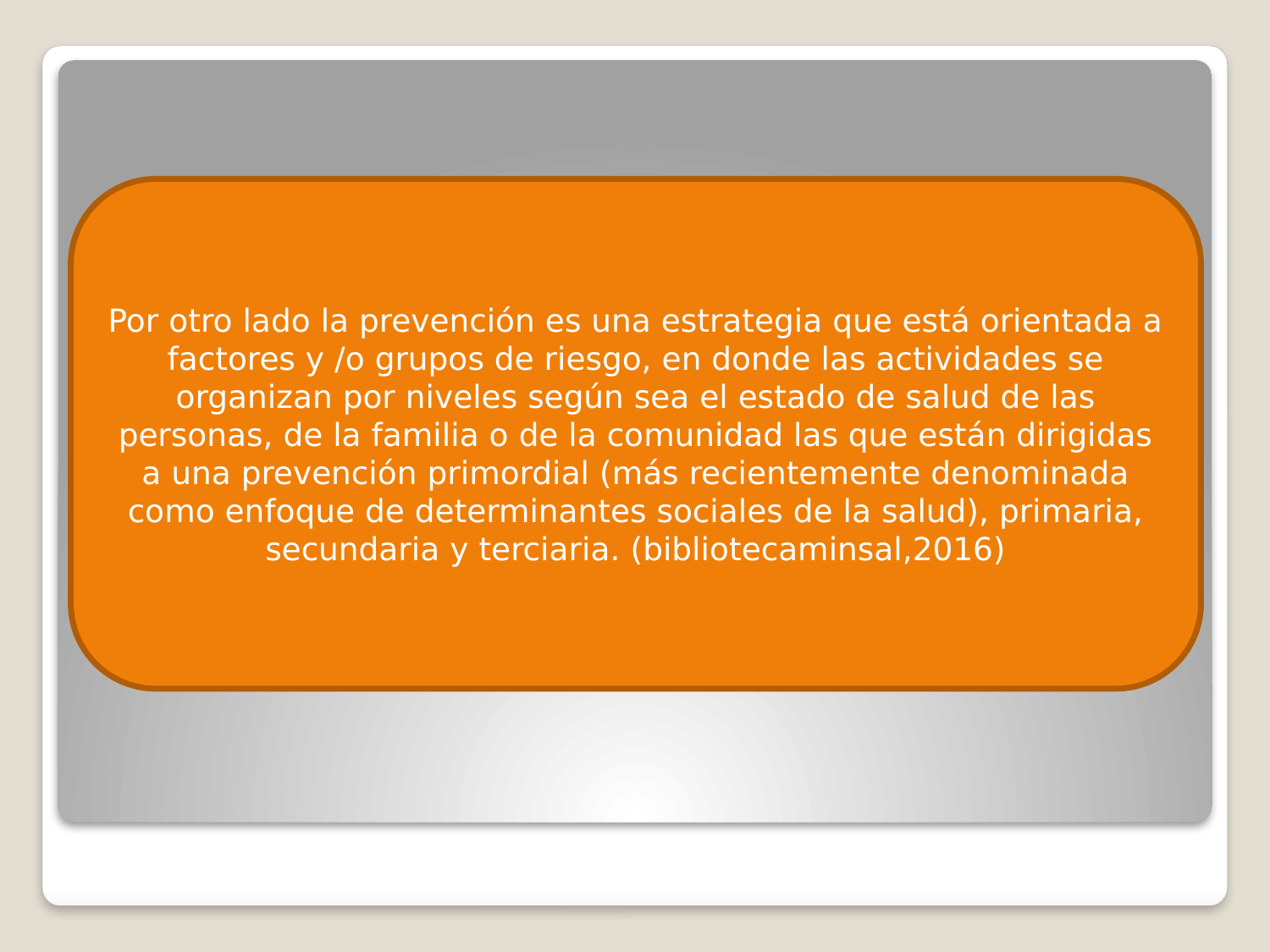

Por otro lado la prevención es una estrategia que está orientada a factores y /o grupos de riesgo, en donde las actividades se organizan por niveles según sea el estado de salud de las personas, de la familia o de la comunidad las que están dirigidas a una prevención primordial (más recientemente denominada como enfoque de determinantes sociales de la salud), primaria, secundaria y terciaria. (bibliotecaminsal,2016)